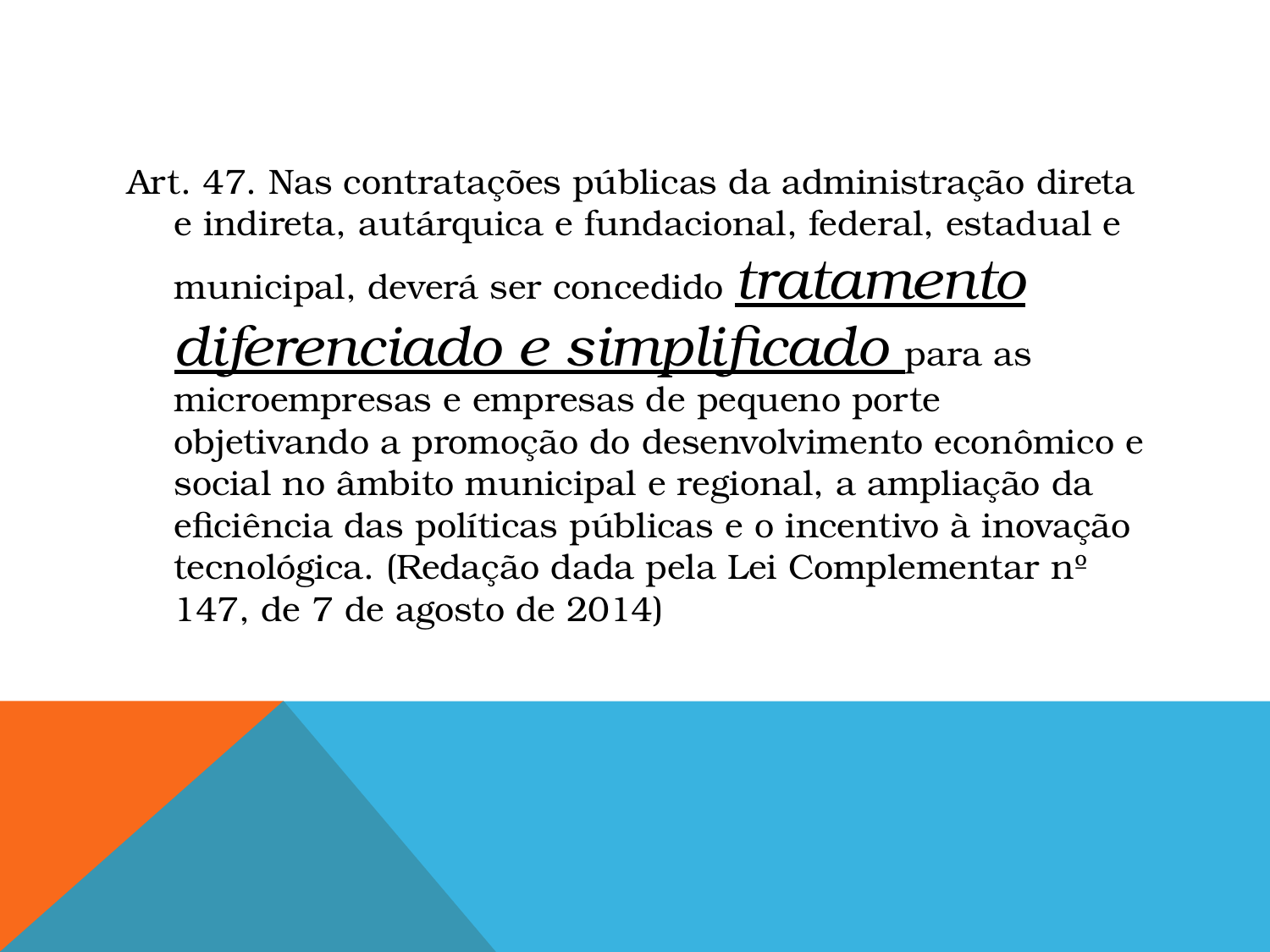

#
Art. 47. Nas contratações públicas da administração direta e indireta, autárquica e fundacional, federal, estadual e municipal, deverá ser concedido tratamento diferenciado e simplificado para as microempresas e empresas de pequeno porte objetivando a promoção do desenvolvimento econômico e social no âmbito municipal e regional, a ampliação da eficiência das políticas públicas e o incentivo à inovação tecnológica. (Redação dada pela Lei Complementar nº 147, de 7 de agosto de 2014)